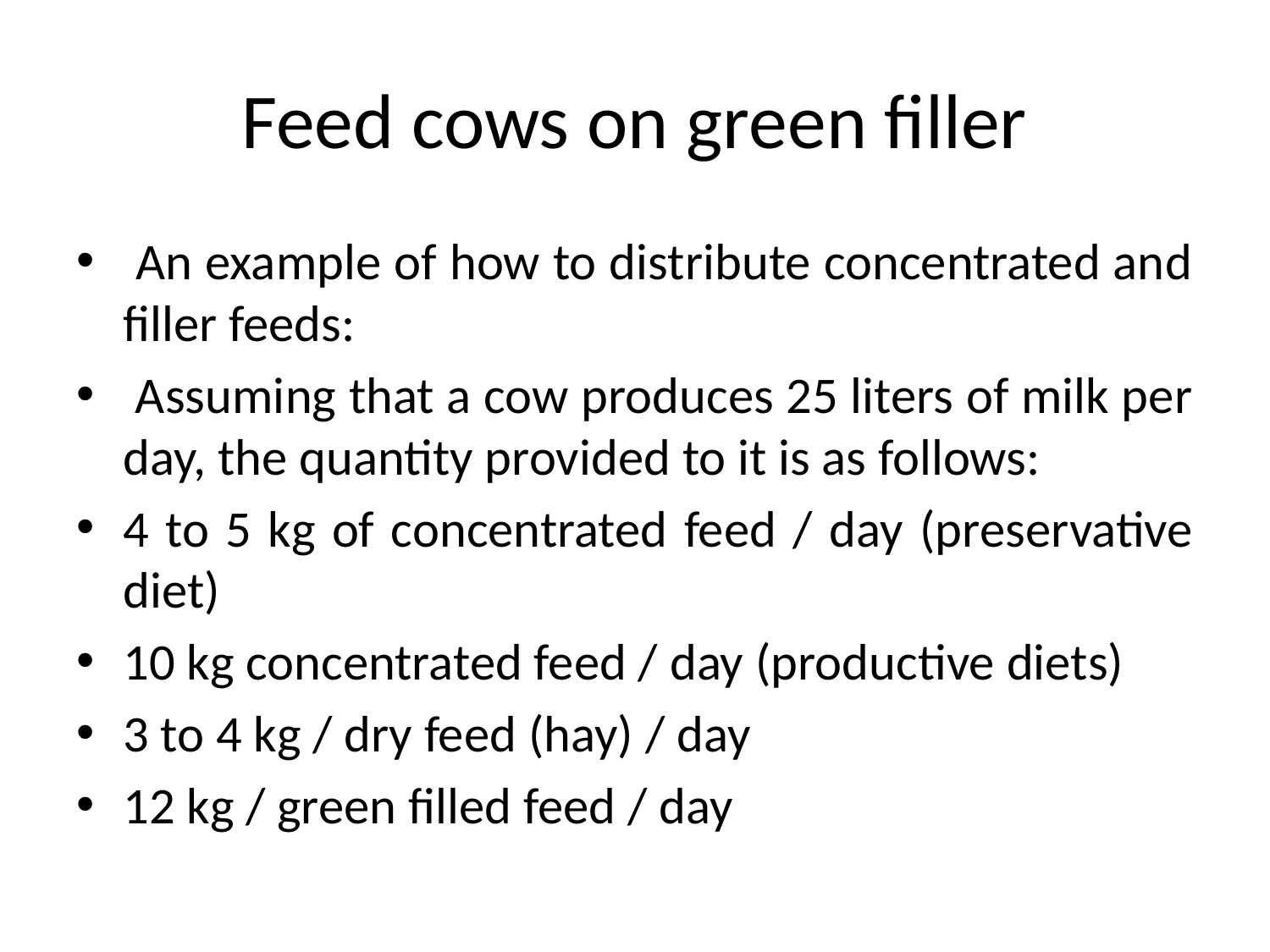

# Feed cows on green filler
 An example of how to distribute concentrated and filler feeds:
 Assuming that a cow produces 25 liters of milk per day, the quantity provided to it is as follows:
4 to 5 kg of concentrated feed / day (preservative diet)
10 kg concentrated feed / day (productive diets)
3 to 4 kg / dry feed (hay) / day
12 kg / green filled feed / day